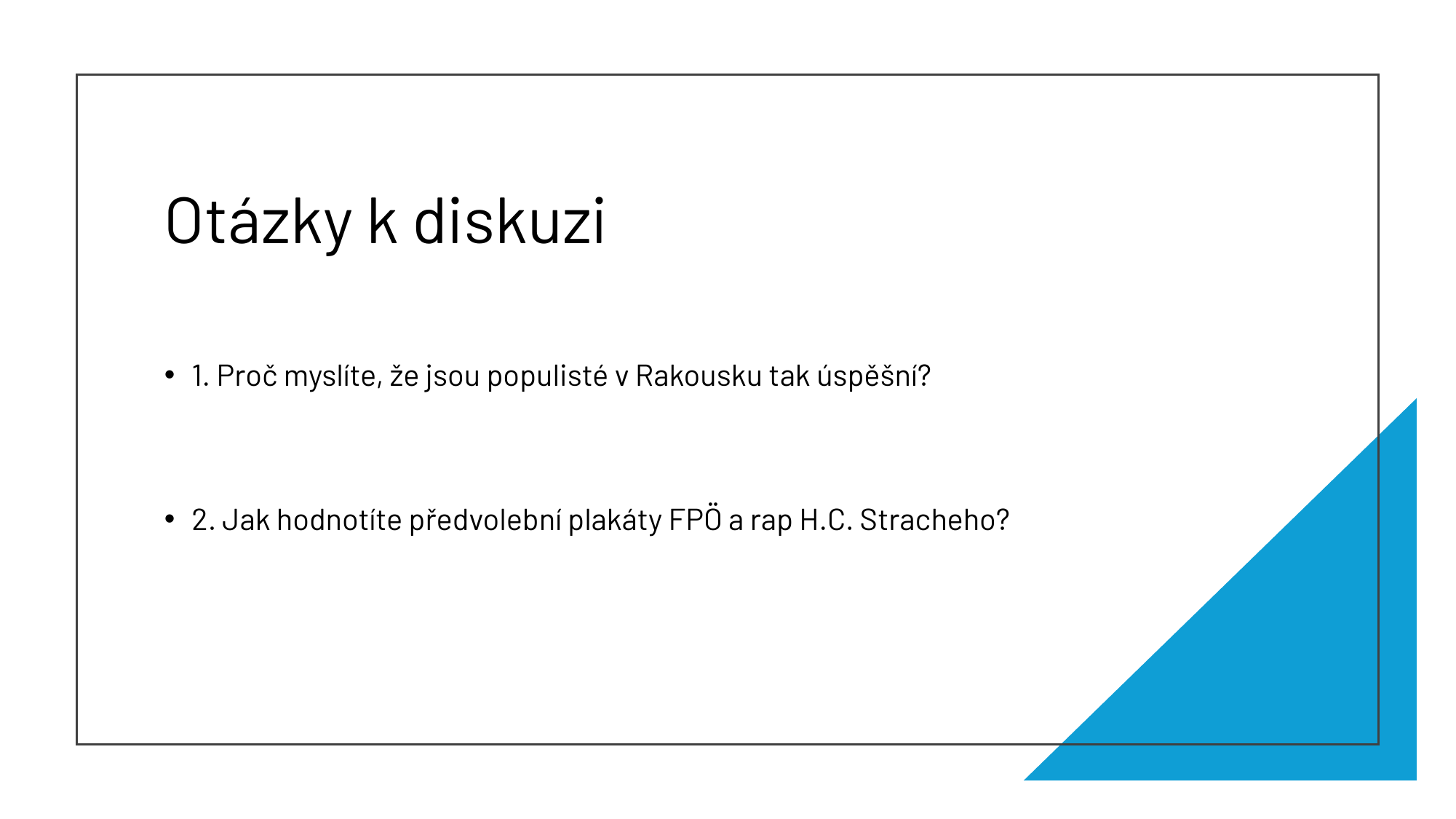

# Otázky k diskuzi
1. Proč myslíte, že jsou populisté v Rakousku tak úspěšní?

2. Jak hodnotíte předvolební plakáty FPÖ a rap H.C. Stracheho?